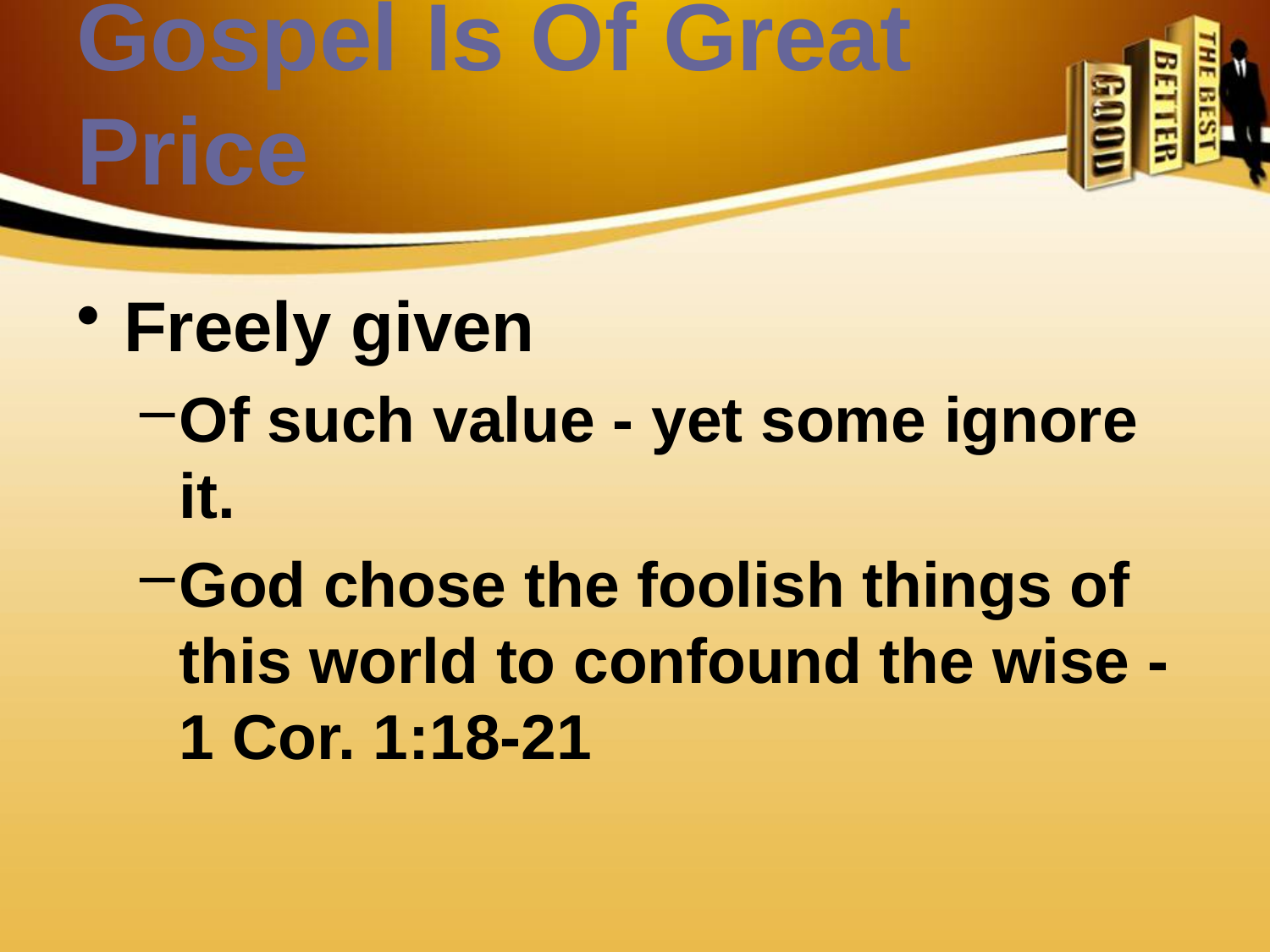

# Gospel Is Of Great Price
Freely given
Of such value - yet some ignore it.
God chose the foolish things of this world to confound the wise - 1 Cor. 1:18-21